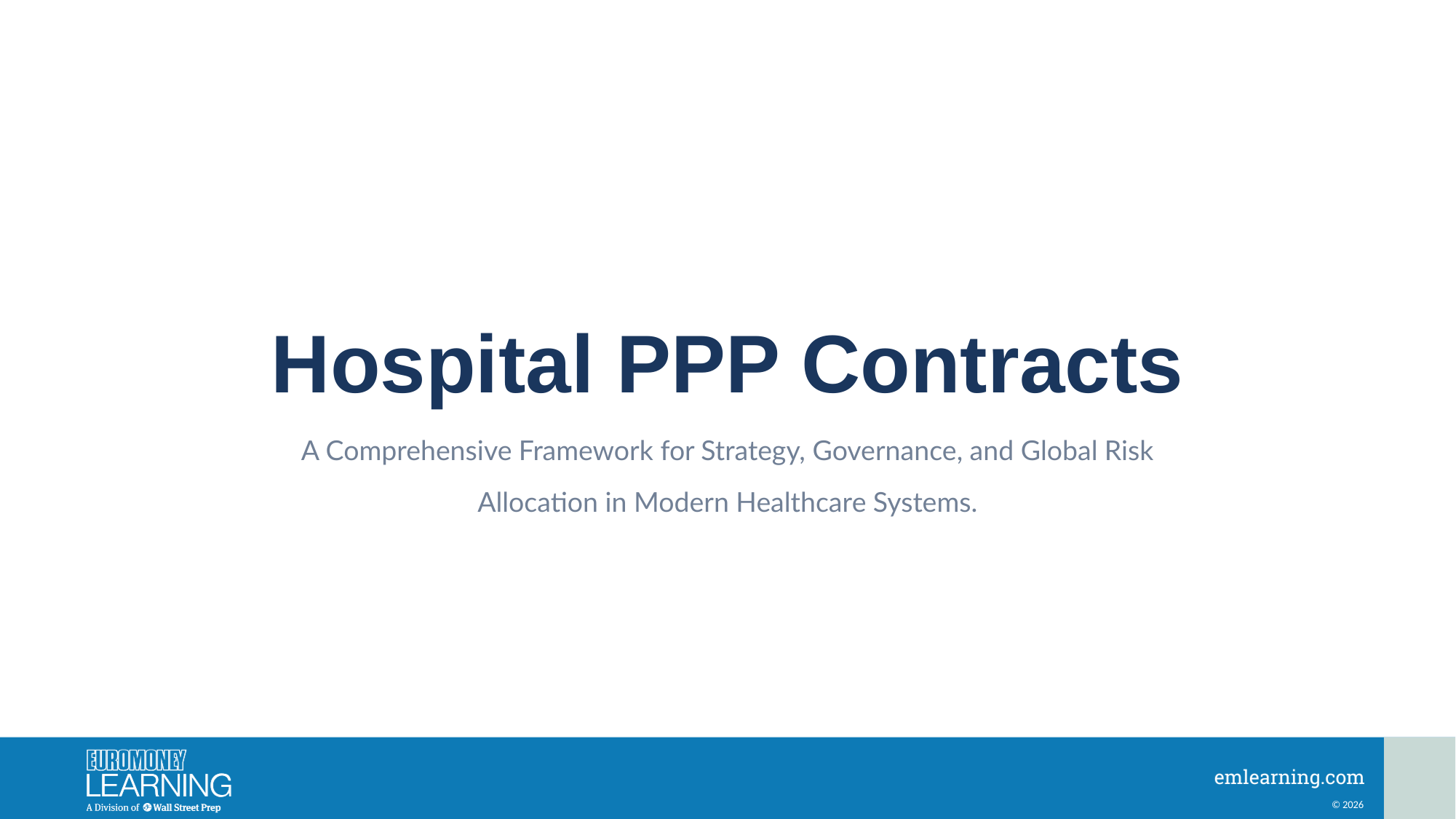

Hospital PPP Contracts
A Comprehensive Framework for Strategy, Governance, and Global Risk Allocation in Modern Healthcare Systems.